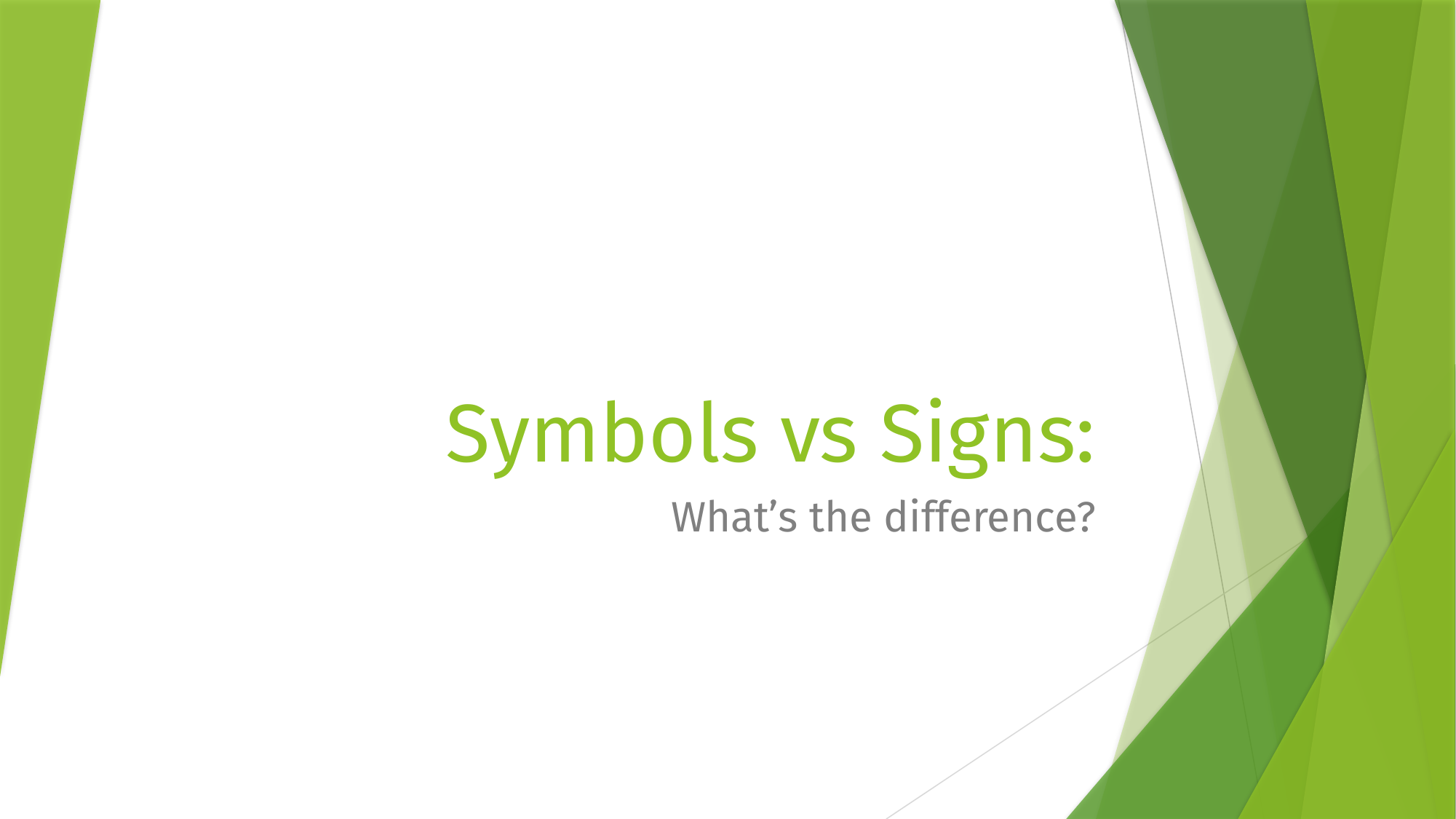

# Symbols vs Signs:
What’s the difference?